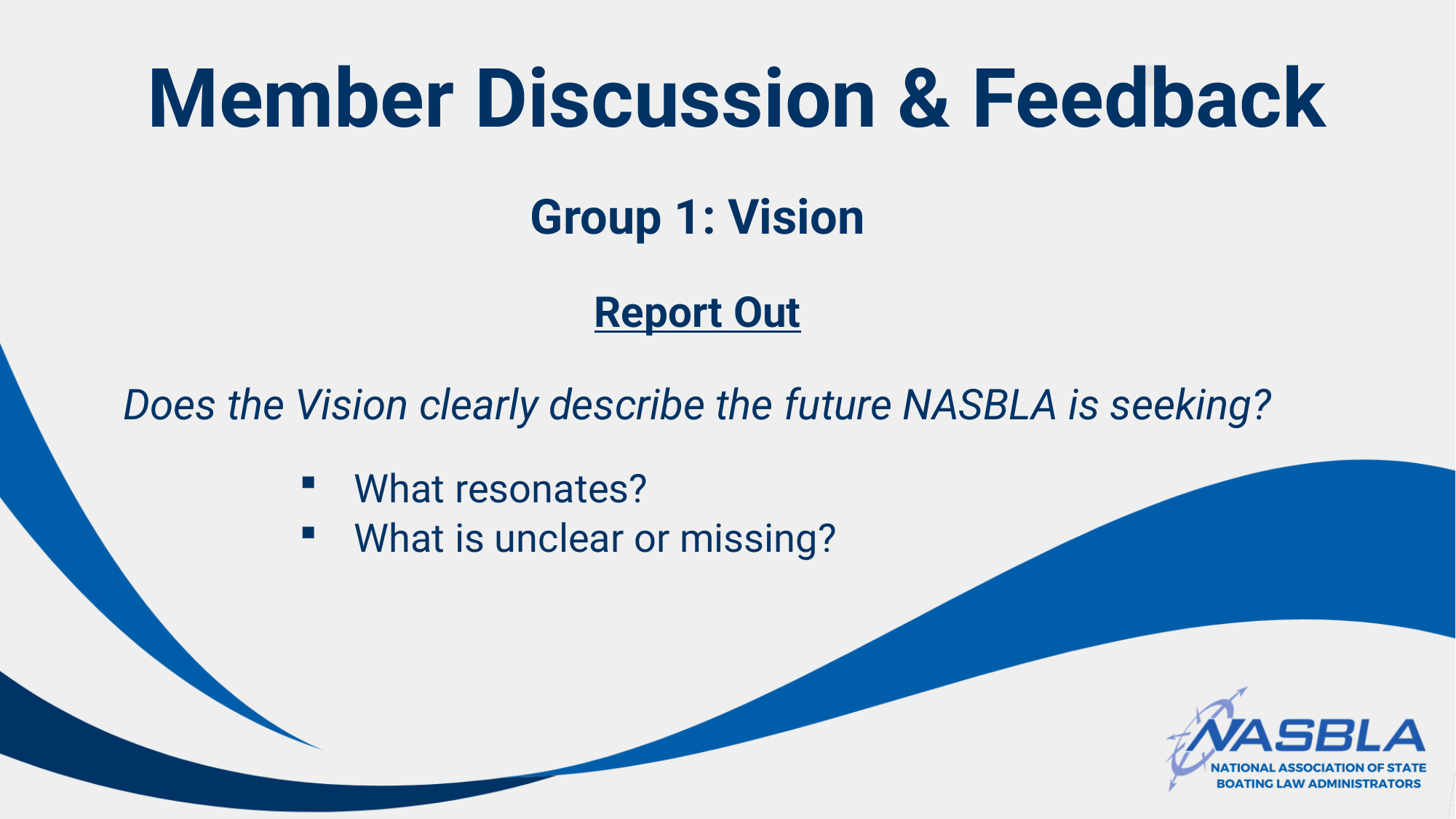

Member Discussion & Feedback
Group 1: Vision

Report Out

Does the Vision clearly describe the future NASBLA is seeking?

What resonates?
What is unclear or missing?